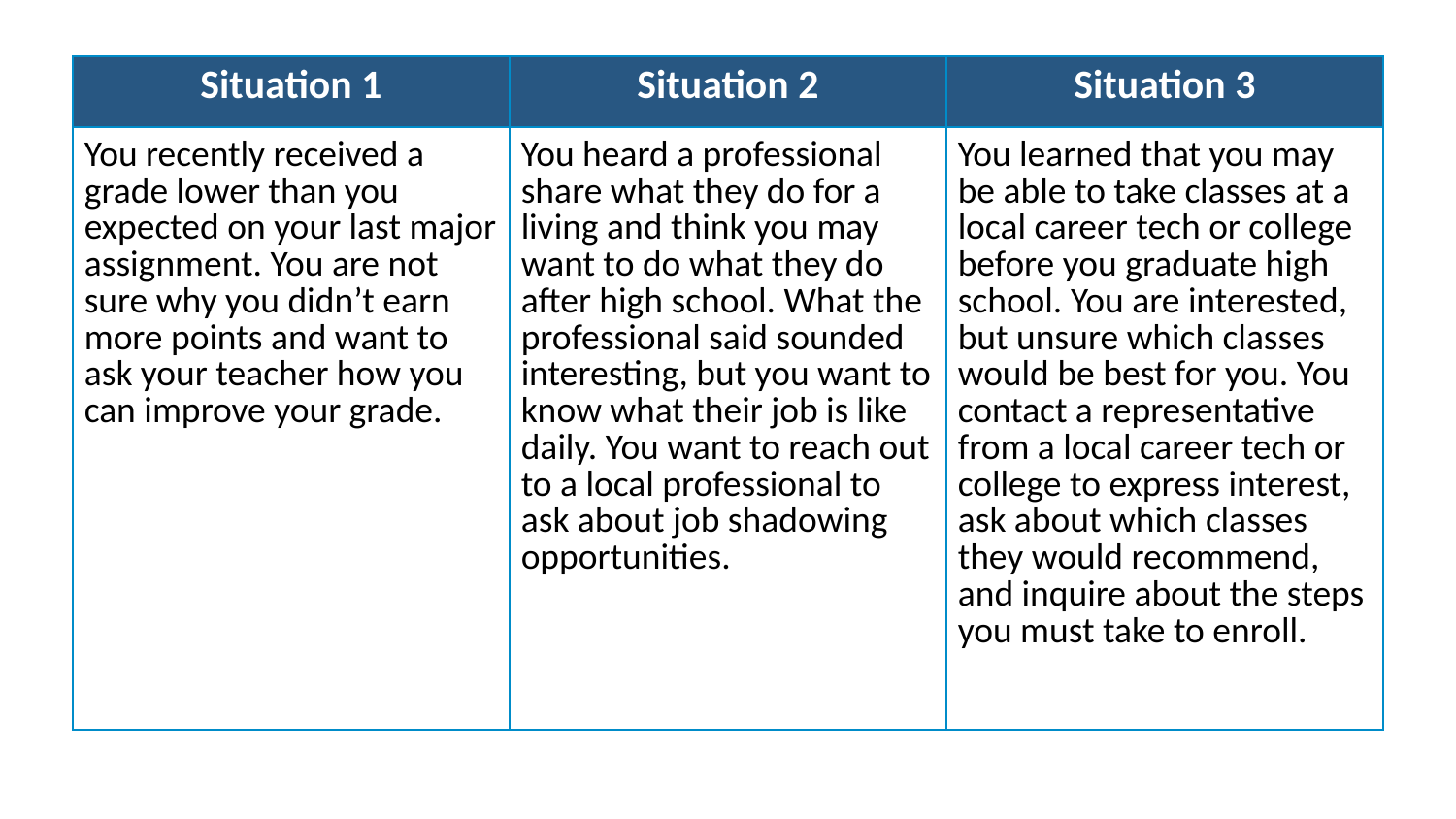

| Situation 1 | Situation 2 | Situation 3 |
| --- | --- | --- |
| You recently received a grade lower than you expected on your last major assignment. You are not sure why you didn’t earn more points and want to ask your teacher how you can improve your grade. | You heard a professional share what they do for a living and think you may want to do what they do after high school. What the professional said sounded interesting, but you want to know what their job is like daily. You want to reach out to a local professional to ask about job shadowing opportunities. | You learned that you may be able to take classes at a local career tech or college before you graduate high school. You are interested, but unsure which classes would be best for you. You contact a representative from a local career tech or college to express interest, ask about which classes they would recommend, and inquire about the steps you must take to enroll. |